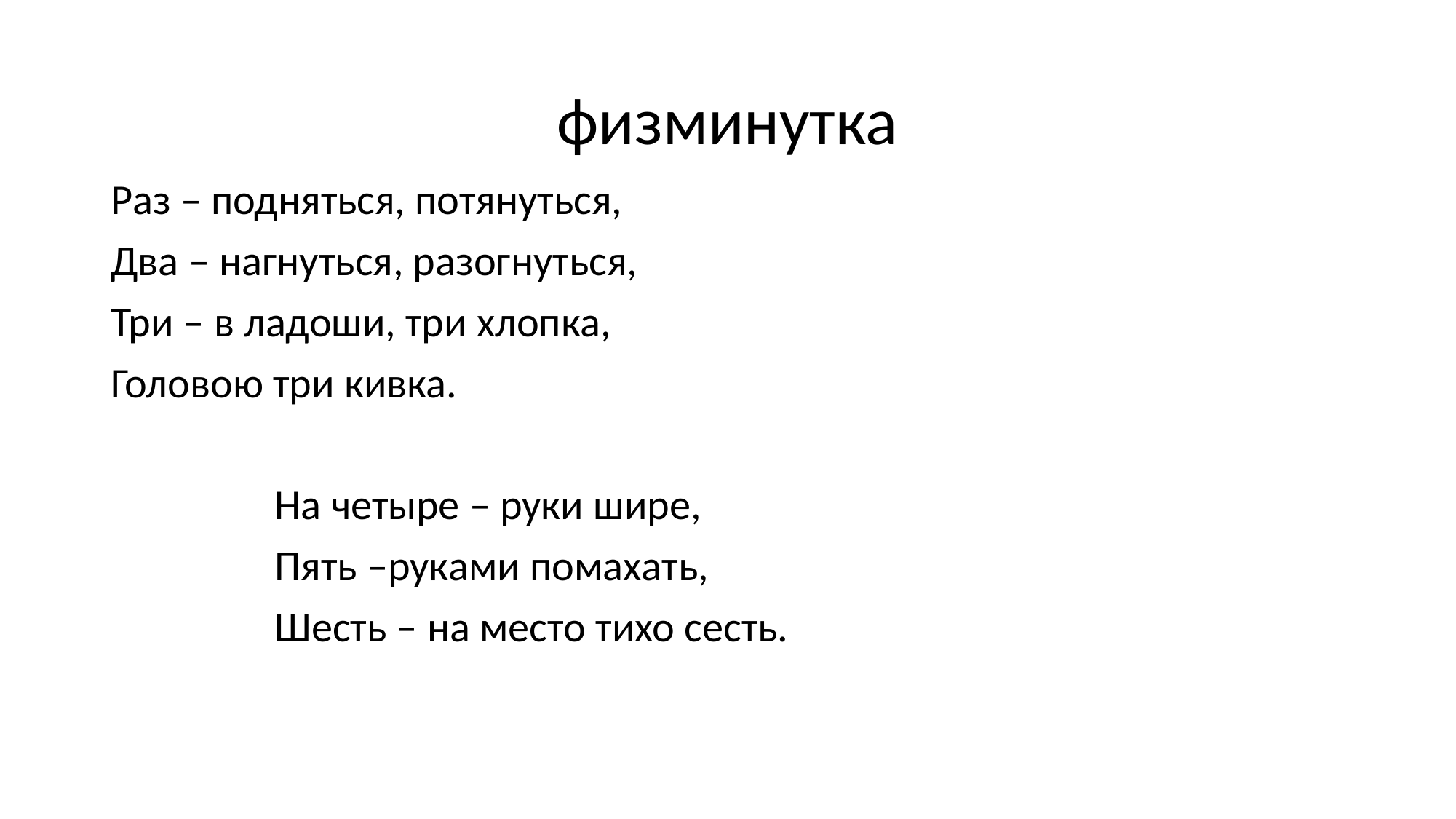

# физминутка
Раз – подняться, потянуться,
Два – нагнуться, разогнуться,
Три – в ладоши, три хлопка,
Головою три кивка.

                 На четыре – руки шире,
                 Пять –руками помахать,
                 Шесть – на место тихо сесть.